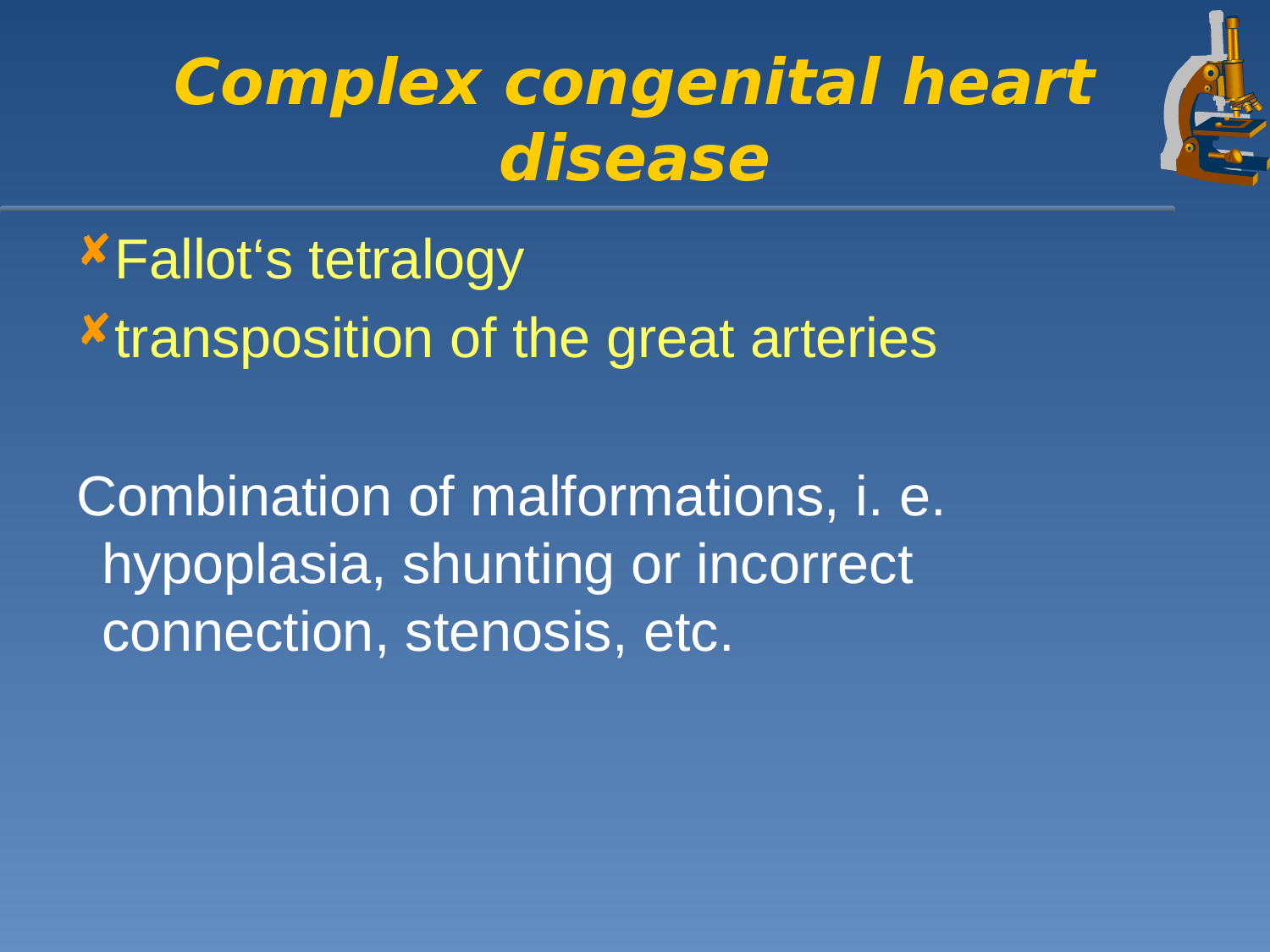

# Complex congenital heart disease
Fallot‘s tetralogy
transposition of the great arteries

Combination of malformations, i. e. hypoplasia, shunting or incorrect connection, stenosis, etc.